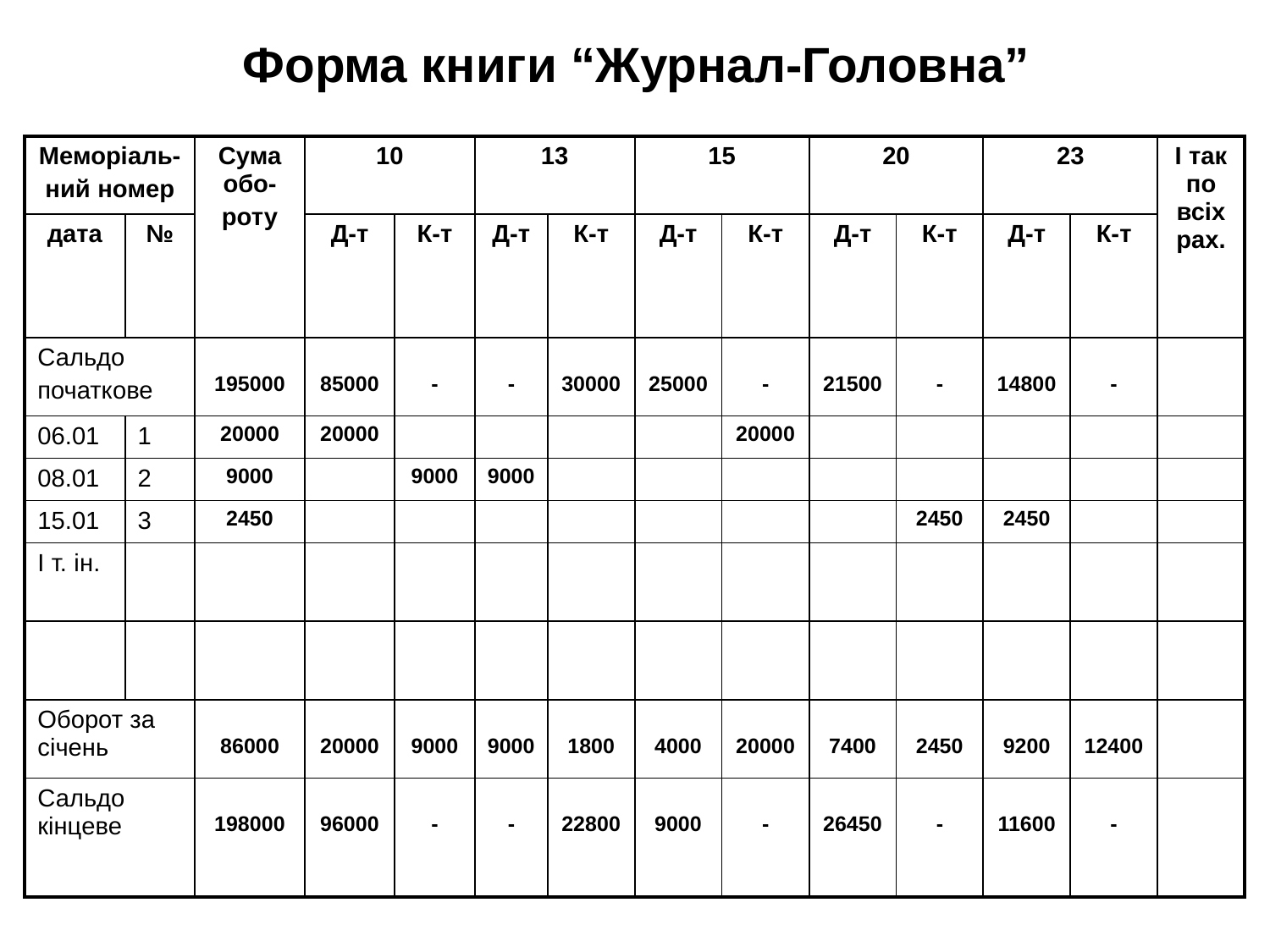

# Форма книги “Журнал-Головна”
| Меморіаль- ний номер |  | Сума обо- роту | 10 |  | 13 |  | 15 |  | 20 |  | 23 |  | І так по всіх рах. |
| --- | --- | --- | --- | --- | --- | --- | --- | --- | --- | --- | --- | --- | --- |
| дата | № |  | Д-т | К-т | Д-т | К-т | Д-т | К-т | Д-т | К-т | Д-т | К-т |  |
| Сальдо початкове |  | 195000 | 85000 | - | - | 30000 | 25000 | - | 21500 | - | 14800 | - |  |
| 06.01 | 1 | 20000 | 20000 |  |  |  |  | 20000 |  |  |  |  |  |
| 08.01 | 2 | 9000 |  | 9000 | 9000 |  |  |  |  |  |  |  |  |
| 15.01 | 3 | 2450 |  |  |  |  |  |  |  | 2450 | 2450 |  |  |
| І т. ін. |  |  |  |  |  |  |  |  |  |  |  |  |  |
|  |  |  |  |  |  |  |  |  |  |  |  |  |  |
| Оборот за січень |  | 86000 | 20000 | 9000 | 9000 | 1800 | 4000 | 20000 | 7400 | 2450 | 9200 | 12400 |  |
| Сальдо кінцеве |  | 198000 | 96000 | - | - | 22800 | 9000 | - | 26450 | - | 11600 | - |  |